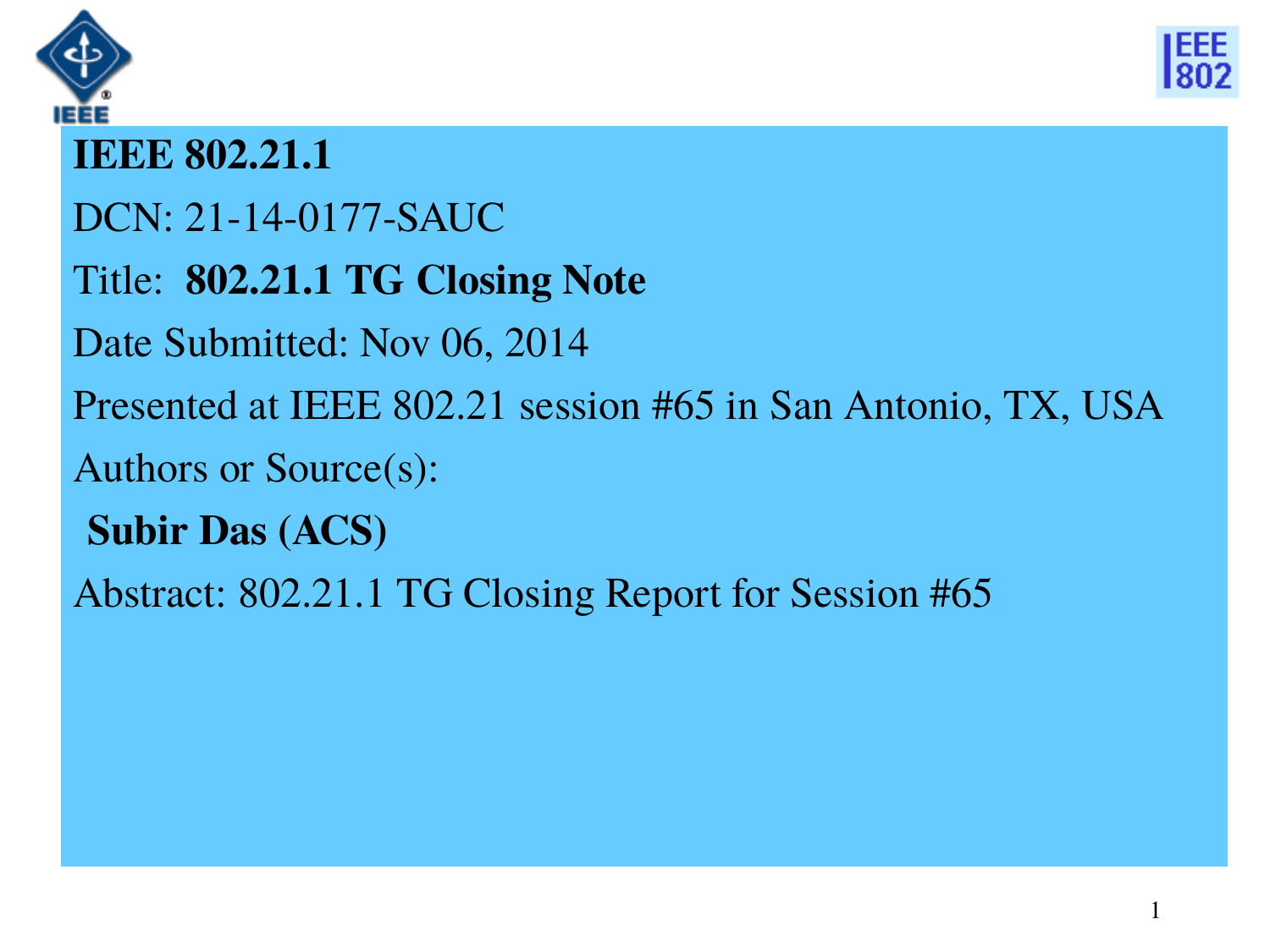

IEEE 802.21.1
DCN: 21-14-0177-SAUC
Title:  802.21.1 TG Closing Note
Date Submitted: Nov 06, 2014
Presented at IEEE 802.21 session #65 in San Antonio, TX, USA
Authors or Source(s):
 Subir Das (ACS)
Abstract: 802.21.1 TG Closing Report for Session #65
1